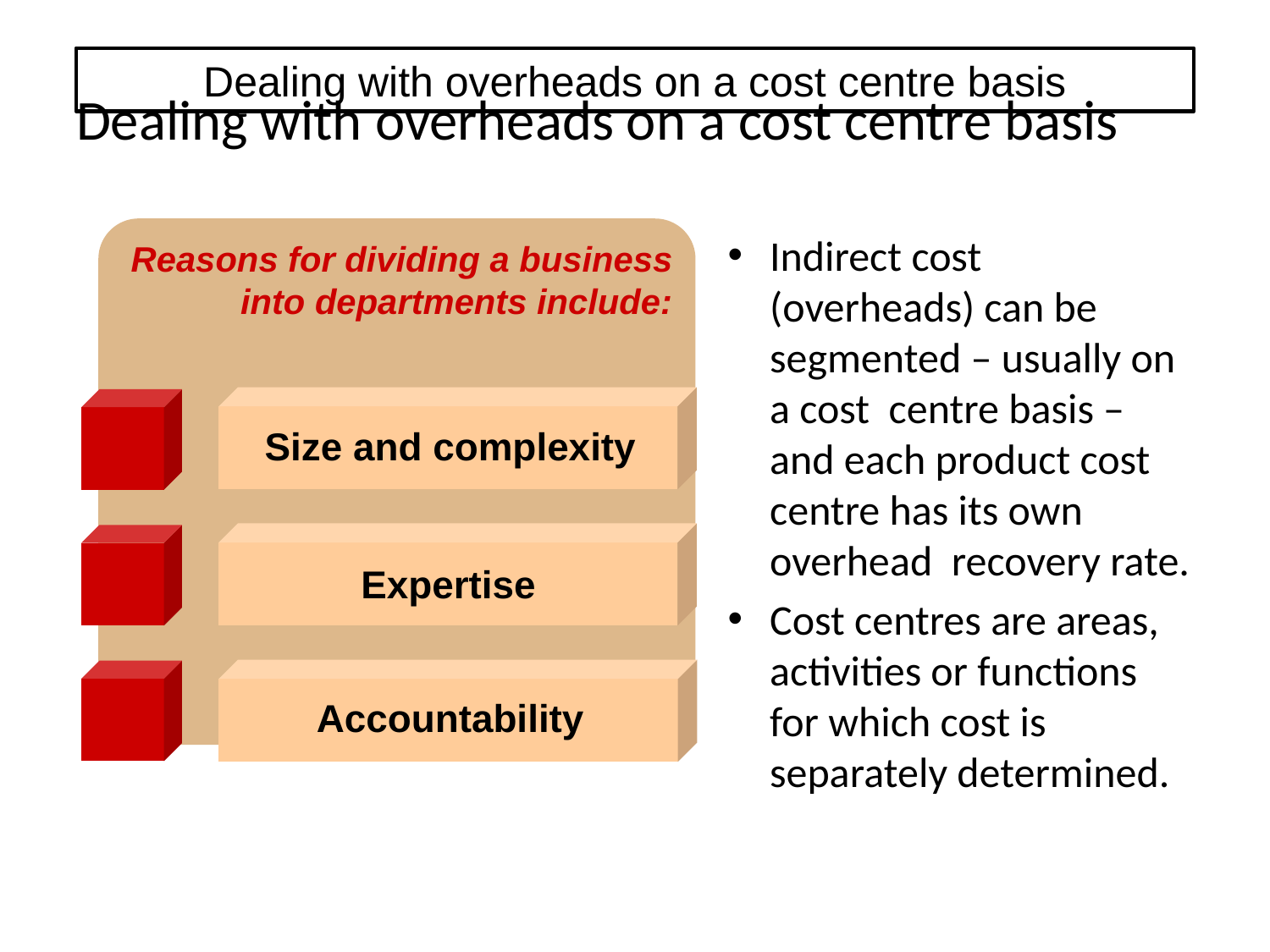

# Dealing with overheads on a cost centre basis
Dealing with overheads on a cost centre basis

Reasons for dividing a business into departments include:

Size and complexity

Expertise

Accountability
Indirect cost (overheads) can be segmented – usually on a cost  centre basis – and each product cost centre has its own overhead  recovery rate.
Cost centres are areas, activities or functions for which cost is  separately determined.